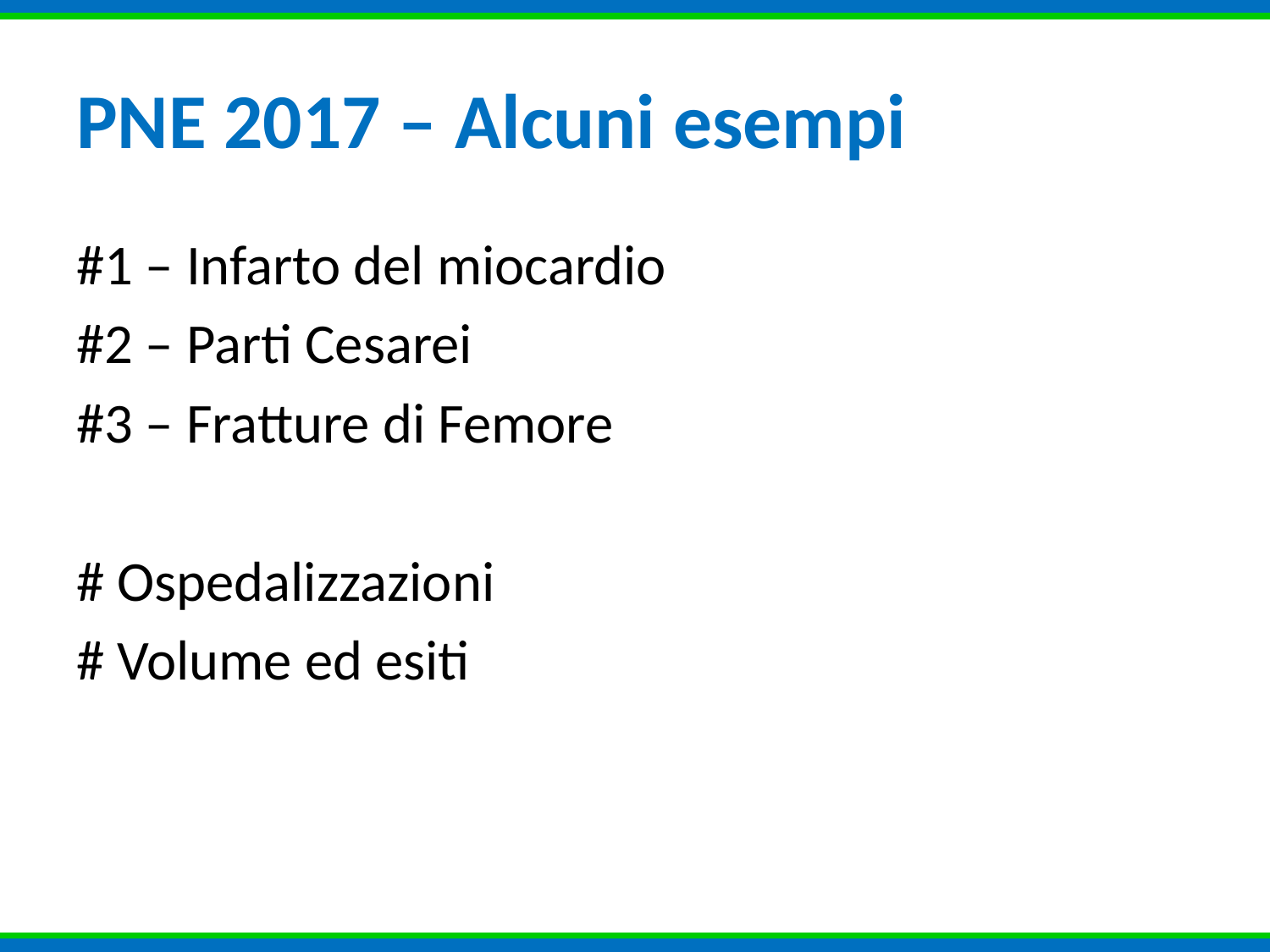

# PNE 2017 – Alcuni esempi
#1 – Infarto del miocardio
#2 – Parti Cesarei
#3 – Fratture di Femore

# Ospedalizzazioni
# Volume ed esiti